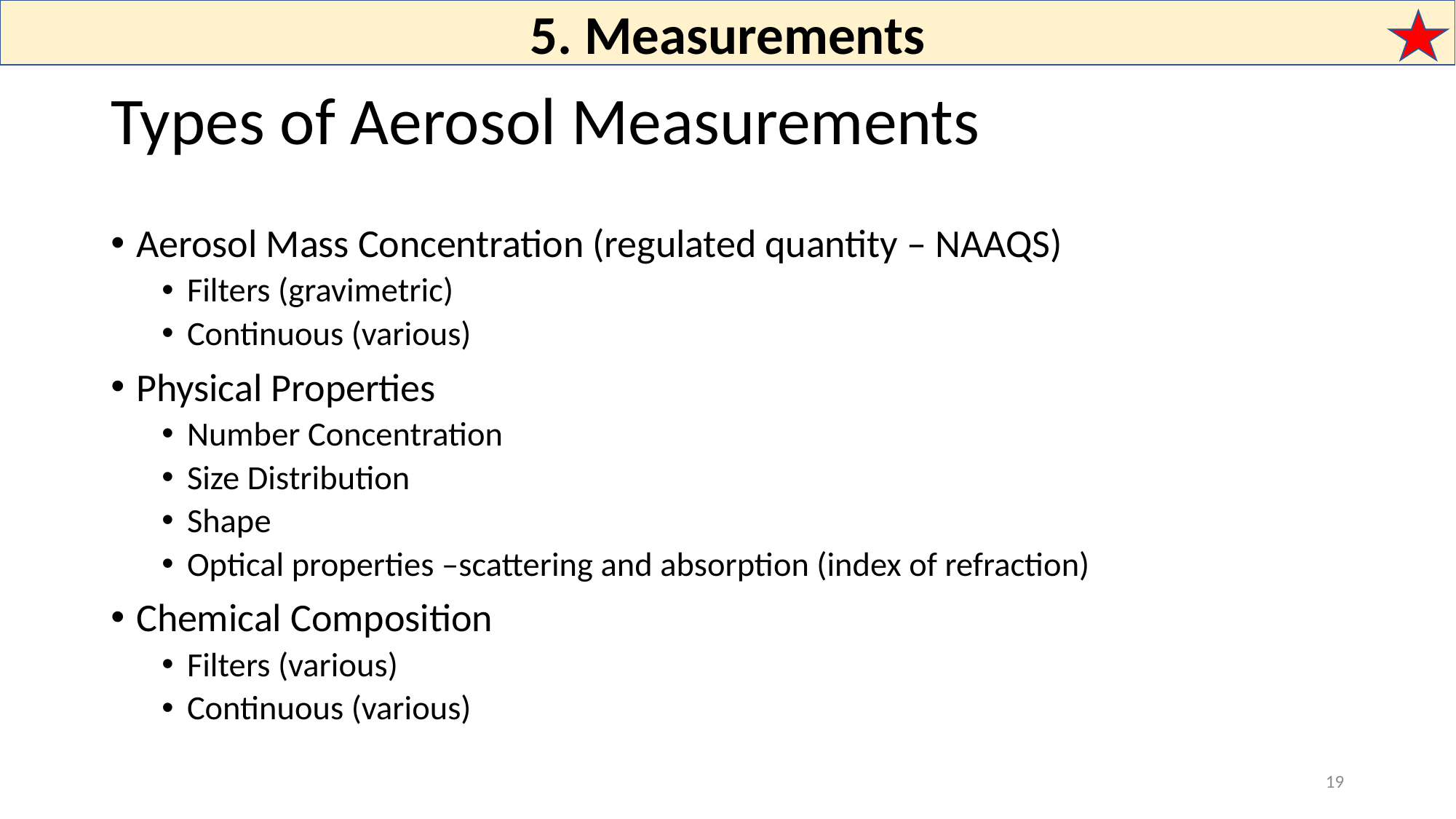

5. Measurements

# Types of Aerosol Measurements
Aerosol Mass Concentration (regulated quantity – NAAQS)
Filters (gravimetric)
Continuous (various)
Physical Properties
Number Concentration
Size Distribution
Shape
Optical properties –scattering and absorption (index of refraction)
Chemical Composition
Filters (various)
Continuous (various)
19